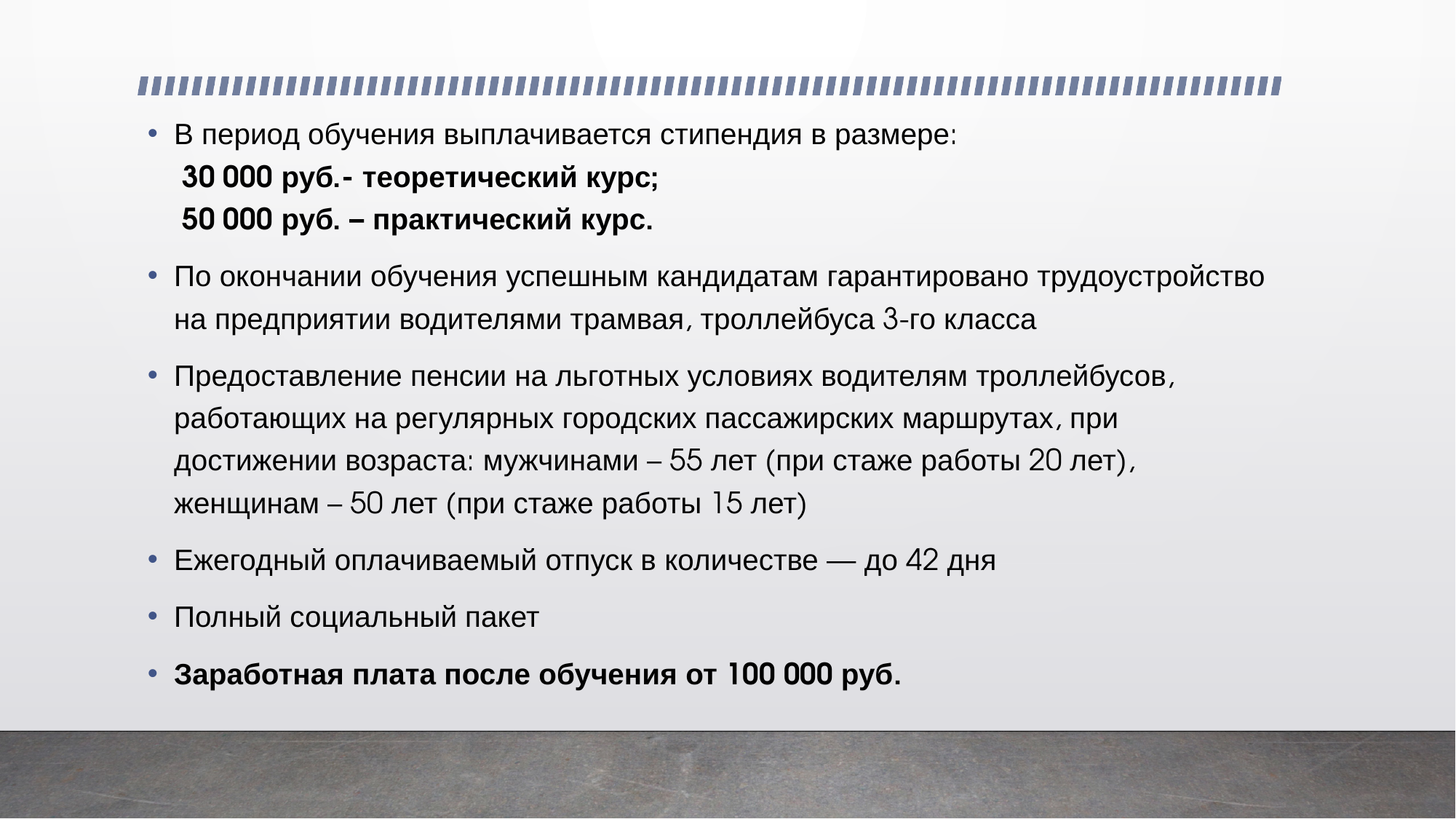

В период обучения выплачивается стипендия в размере:
 30 000 руб.- теоретический курс;
 50 000 руб. – практический курс.
По окончании обучения успешным кандидатам гарантировано трудоустройство на предприятии водителями трамвая, троллейбуса 3-го класса
Предоставление пенсии на льготных условиях водителям троллейбусов, работающих на регулярных городских пассажирских маршрутах, при достижении возраста: мужчинами – 55 лет (при стаже работы 20 лет), женщинам – 50 лет (при стаже работы 15 лет)
Ежегодный оплачиваемый отпуск в количестве — до 42 дня
Полный социальный пакет
Заработная плата после обучения от 100 000 руб.